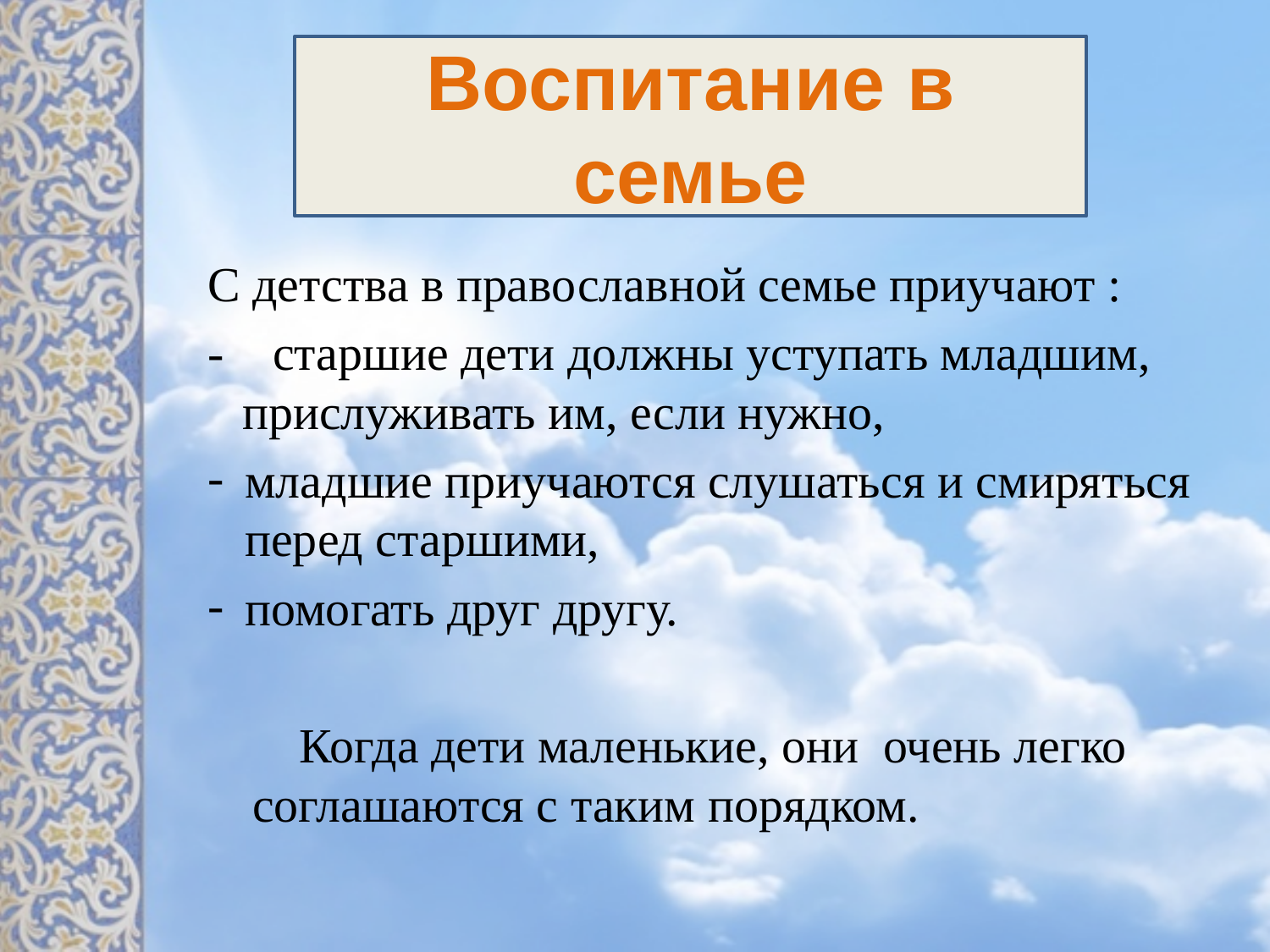

# Воспитание в семье
С детства в православной семье приучают :
-    старшие дети должны уступать младшим, прислуживать им, если нужно,
младшие приучаются слушаться и смиряться перед старшими,
помогать друг другу.

Когда дети маленькие, они  очень легко соглашаются с таким порядком.